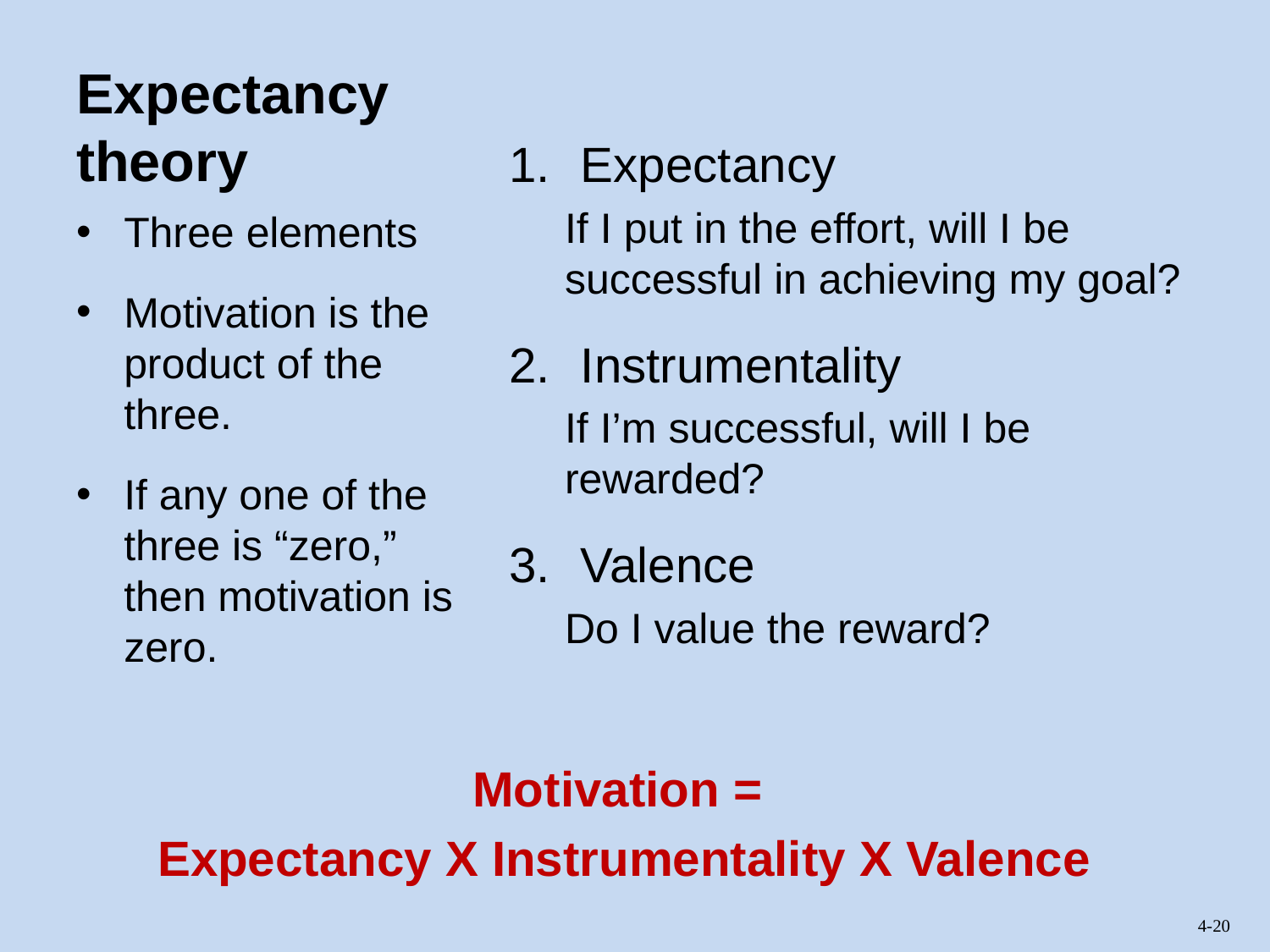

# Expectancy theory
Expectancy
If I put in the effort, will I be successful in achieving my goal?
Instrumentality
If I’m successful, will I be rewarded?
Valence
Do I value the reward?
Three elements
Motivation is the product of the three.
If any one of the three is “zero,” then motivation is zero.
Motivation =
Expectancy X Instrumentality X Valence